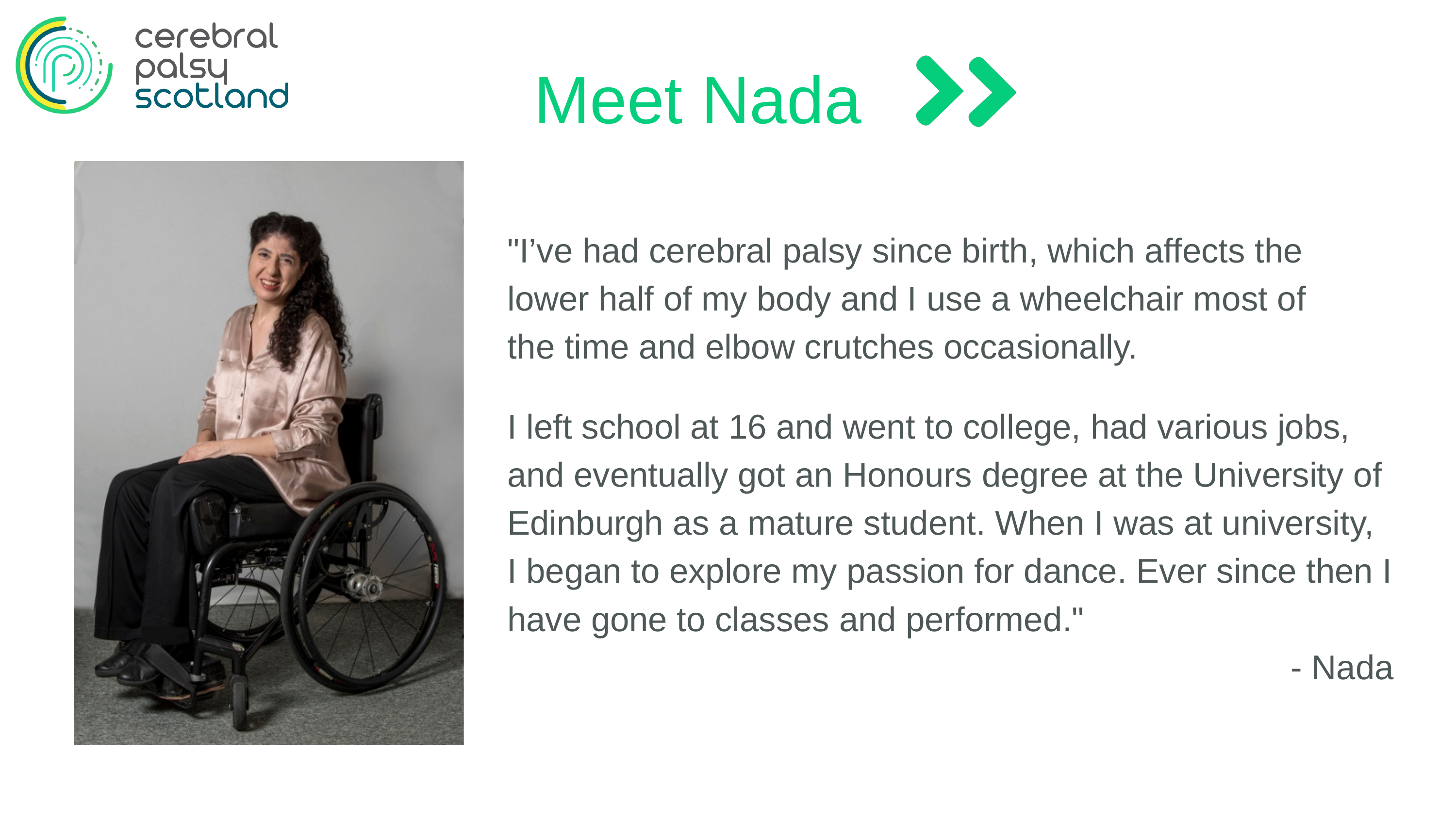

Meet Nada

"I’ve had cerebral palsy since birth, which affects the lower half of my body and I use a wheelchair most of the time and elbow crutches occasionally.
I left school at 16 and went to college, had various jobs, and eventually got an Honours degree at the University of Edinburgh as a mature student. When I was at university, I began to explore my passion for dance. Ever since then I have gone to classes and performed."
 - Nada